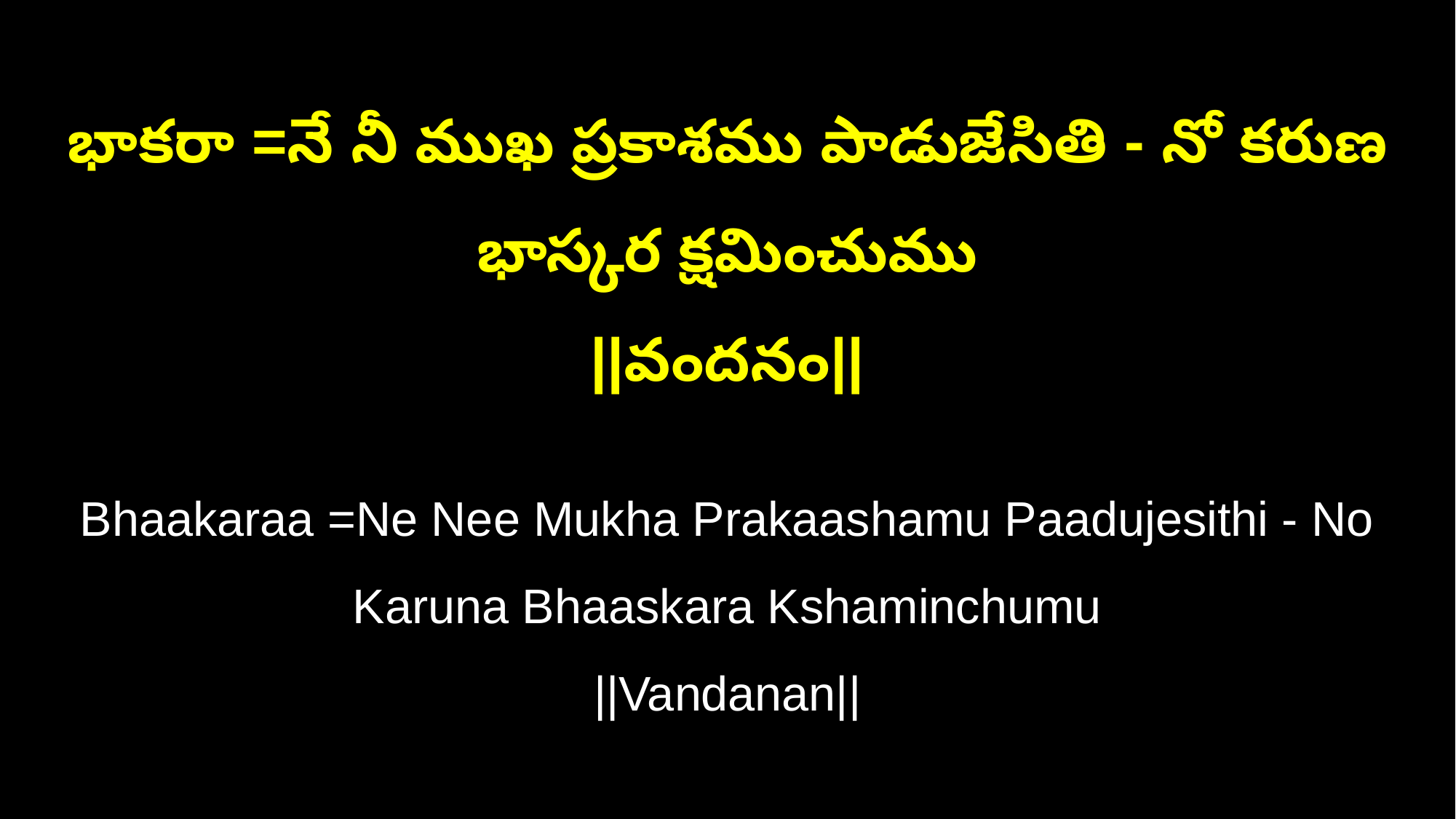

భాకరా =నే నీ ముఖ ప్రకాశము పాడుజేసితి - నో కరుణ భాస్కర క్షమించుము
||వందనం||
Bhaakaraa =Ne Nee Mukha Prakaashamu Paadujesithi - No Karuna Bhaaskara Kshaminchumu
||Vandanan||